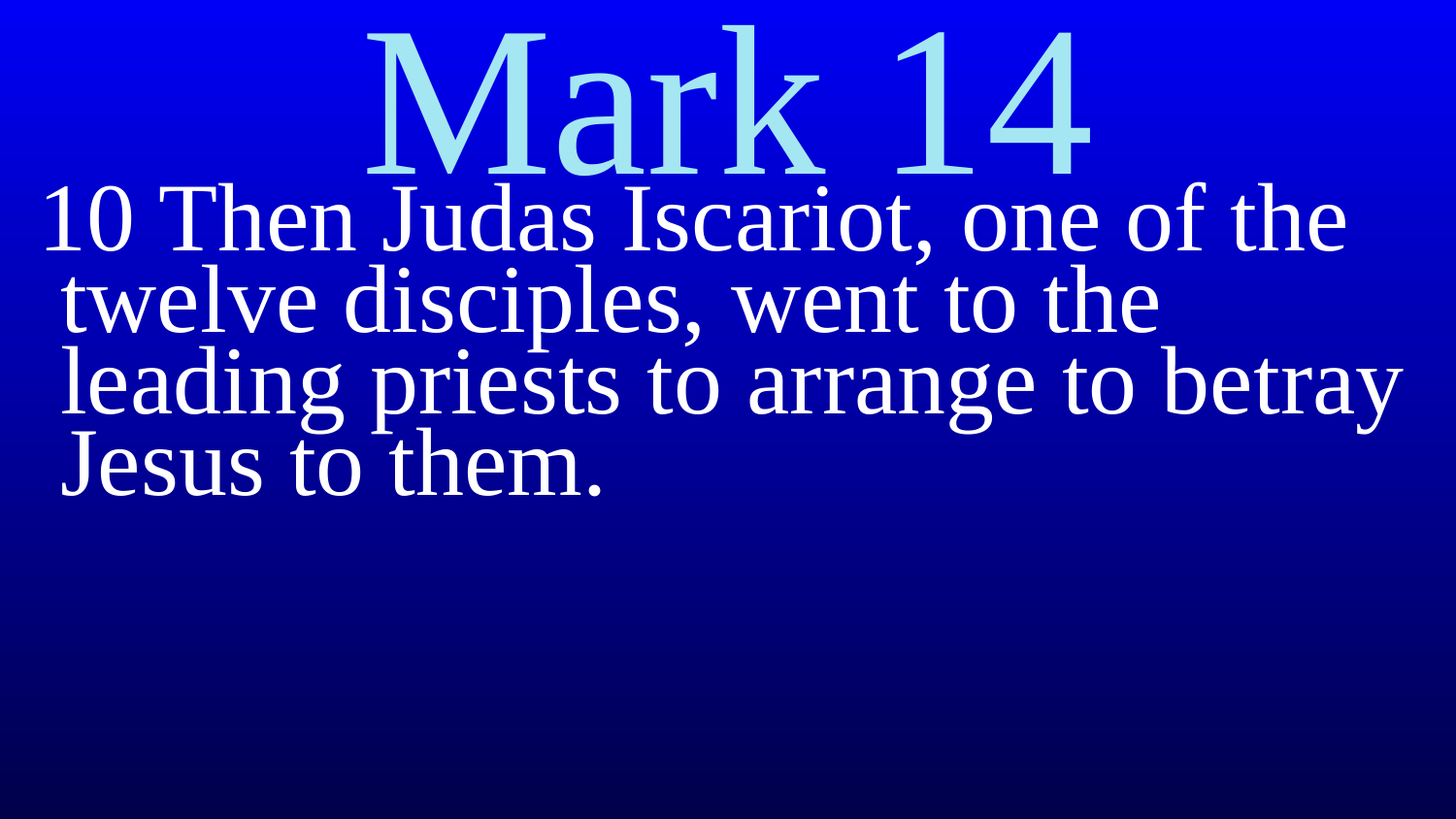

# Mark 14
 10 Then Judas Iscariot, one of the twelve disciples, went to the leading priests to arrange to betray Jesus to them.